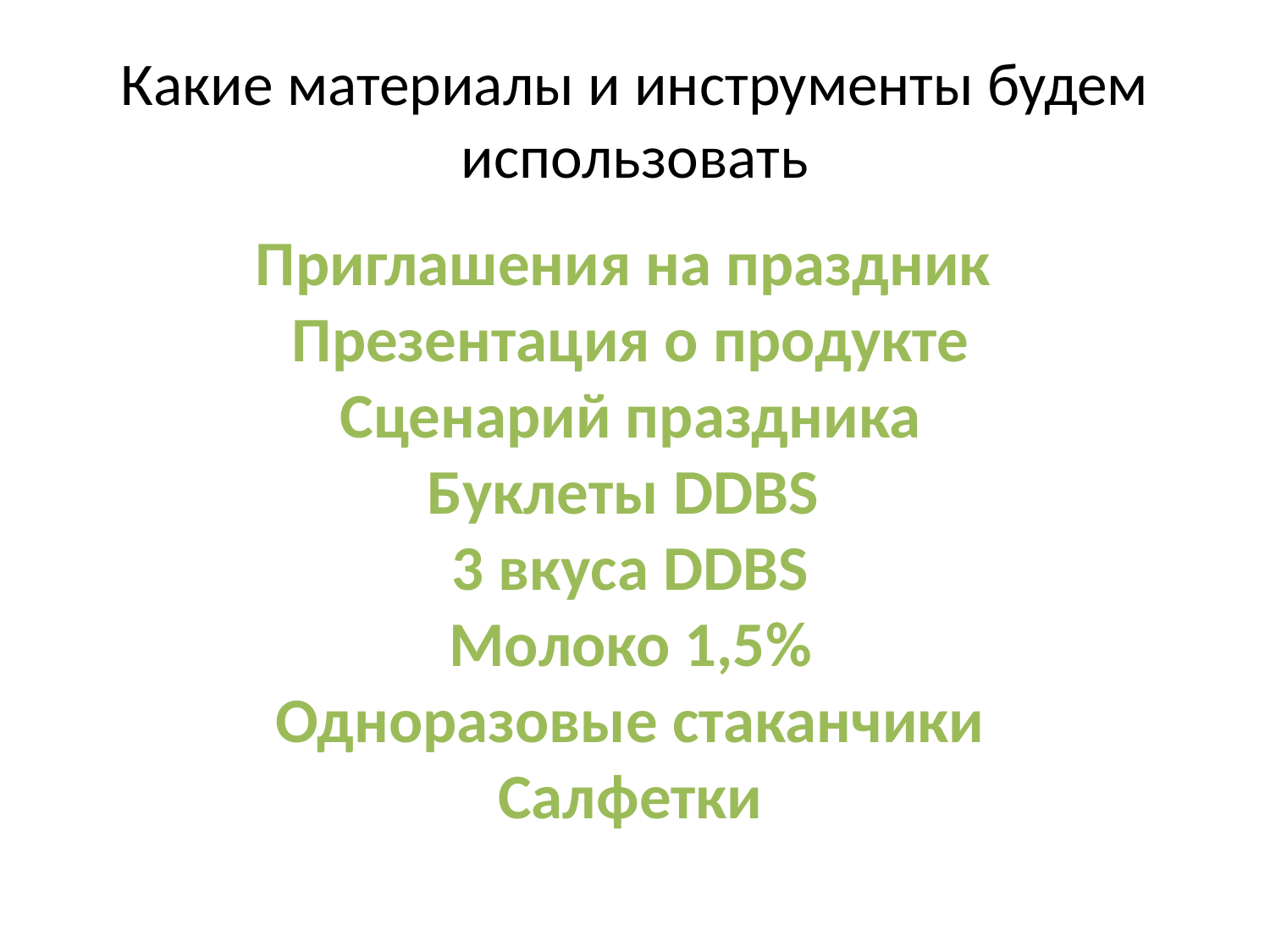

# Какие материалы и инструменты будем использовать
Приглашения на праздник
Презентация о продукте
Сценарий праздника
Буклеты DDBS
3 вкуса DDBS
Молоко 1,5%
Одноразовые стаканчики
Салфетки